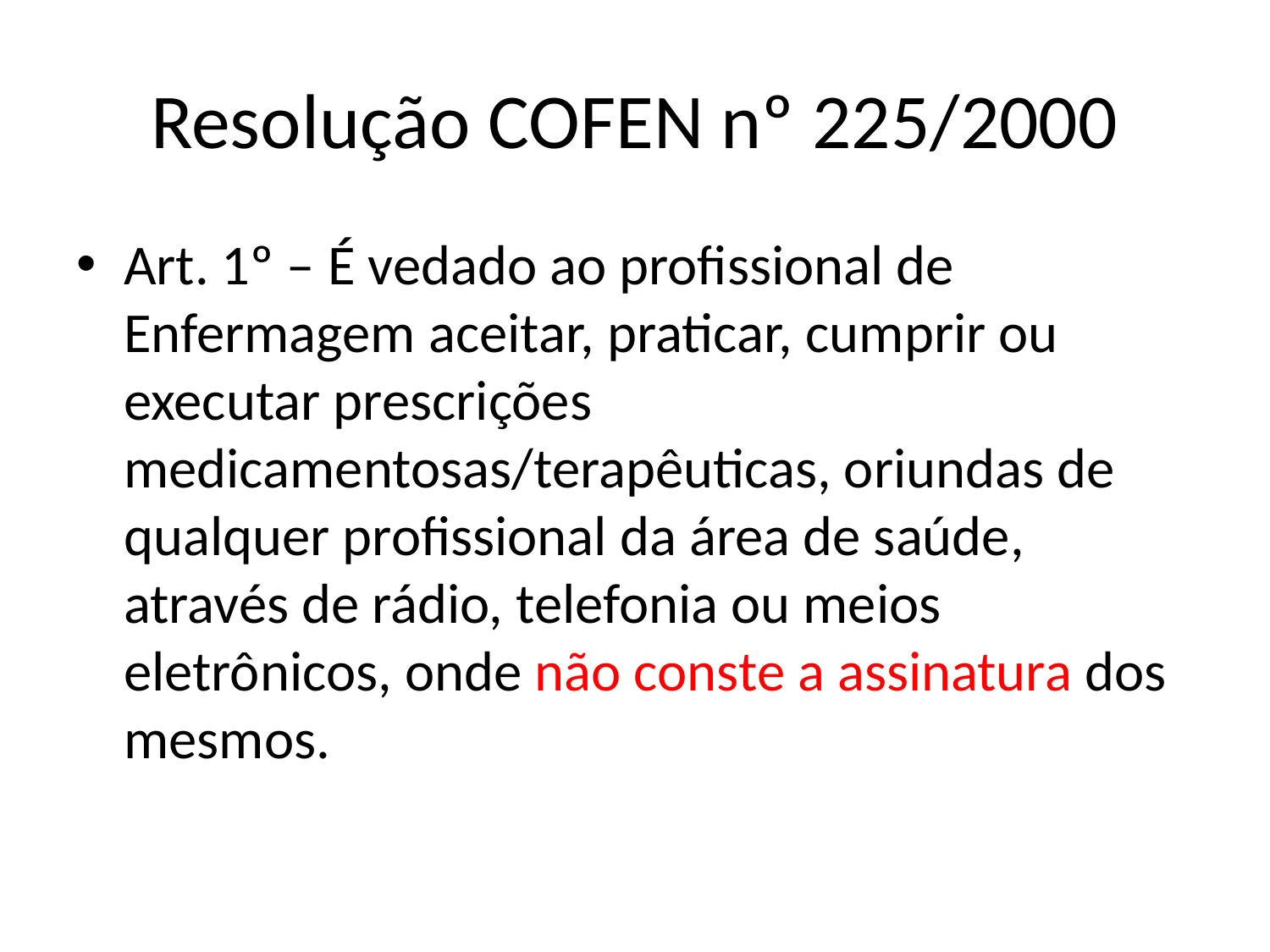

# Resolução COFEN nº 225/2000
Art. 1º – É vedado ao profissional de Enfermagem aceitar, praticar, cumprir ou executar prescrições medicamentosas/terapêuticas, oriundas de qualquer profissional da área de saúde, através de rádio, telefonia ou meios eletrônicos, onde não conste a assinatura dos mesmos.